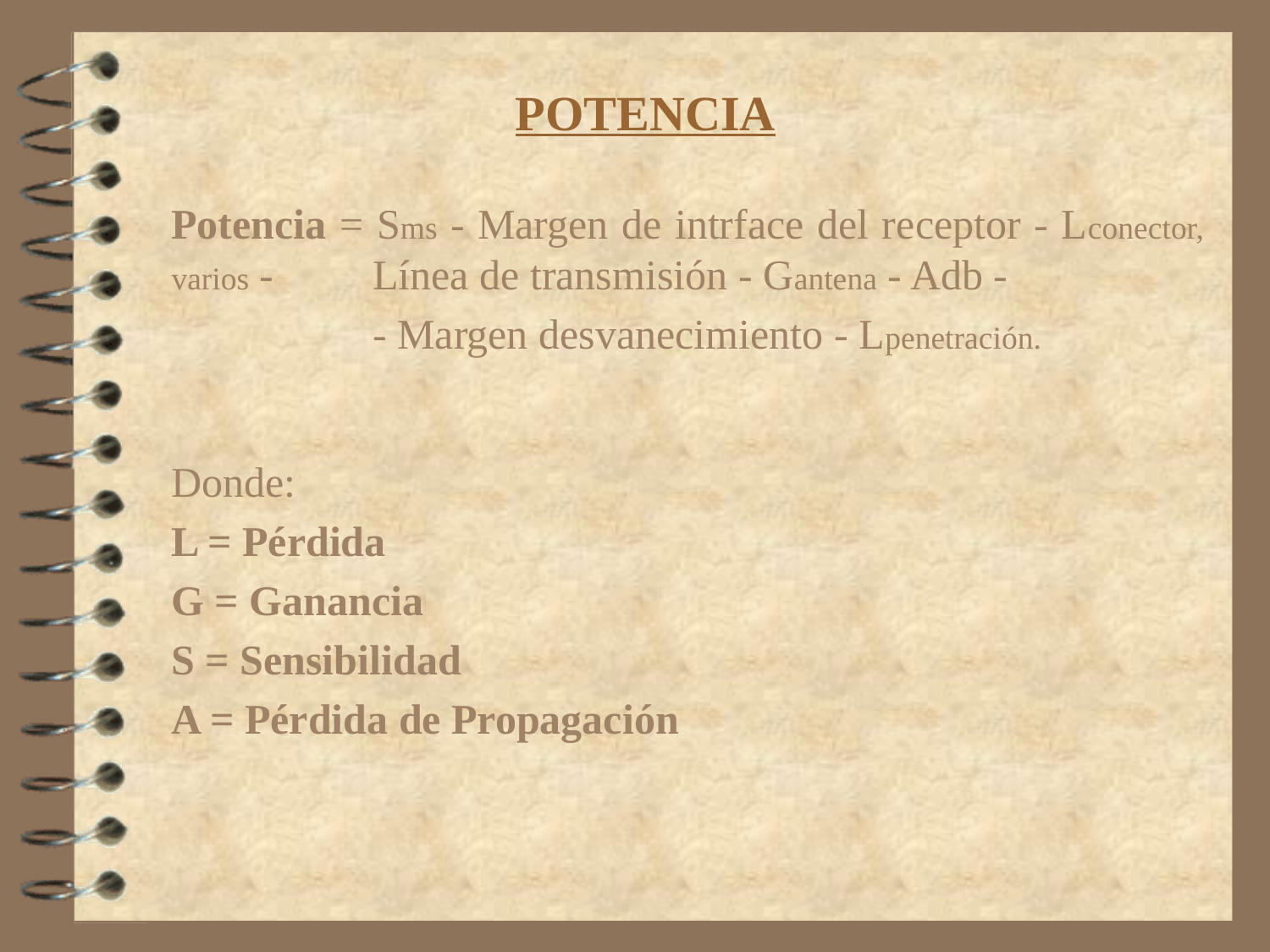

# POTENCIA
Potencia = Sms - Margen de intrface del receptor - Lconector, varios -  	       Línea de transmisión - Gantena - Adb -
	       - Margen desvanecimiento - Lpenetración.

Donde:
L = Pérdida
G = Ganancia
S = Sensibilidad
A = Pérdida de Propagación